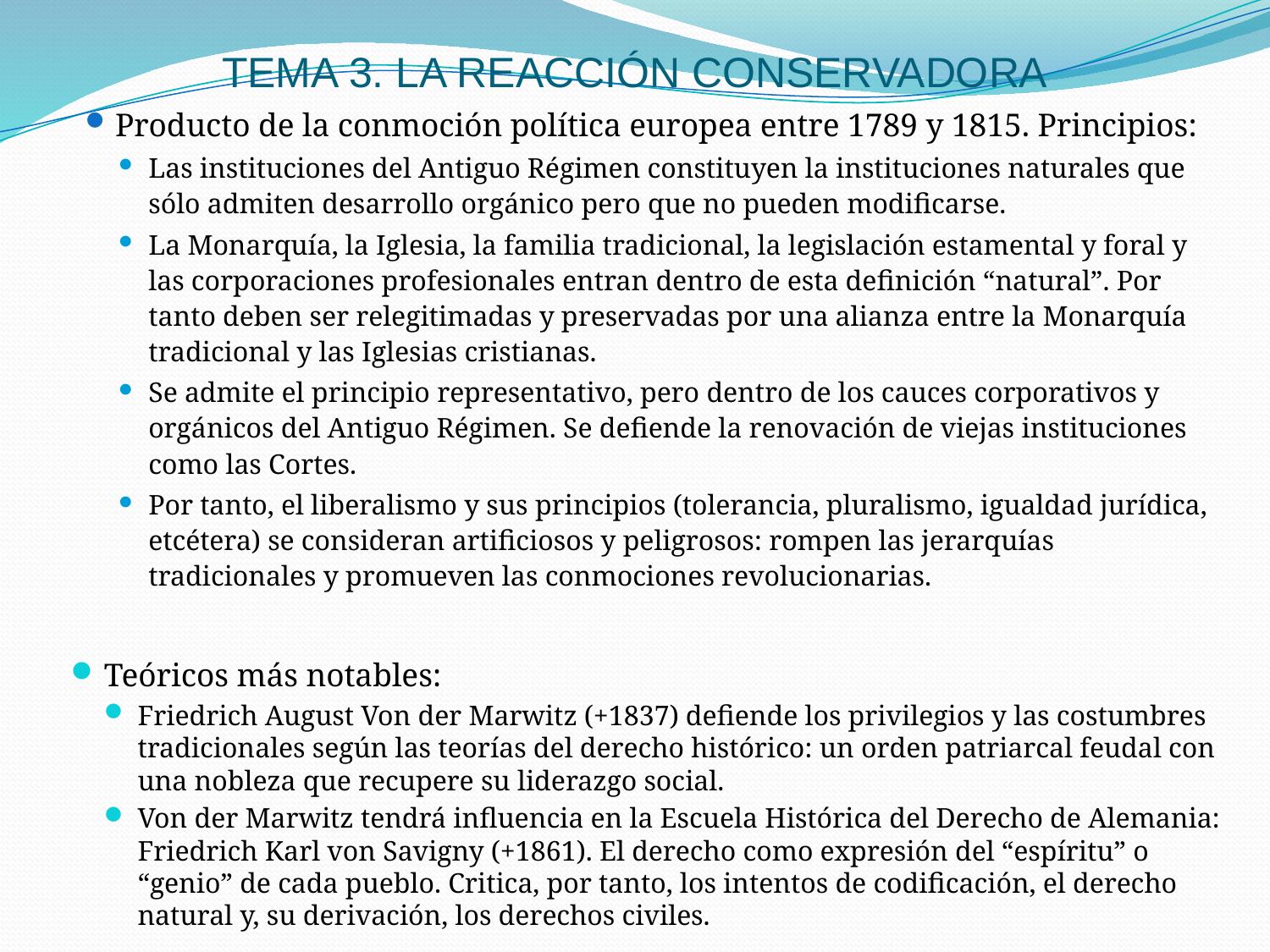

# TEMA 3. LA REACCIÓN CONSERVADORA
Producto de la conmoción política europea entre 1789 y 1815. Principios:
Las instituciones del Antiguo Régimen constituyen la instituciones naturales que sólo admiten desarrollo orgánico pero que no pueden modificarse.
La Monarquía, la Iglesia, la familia tradicional, la legislación estamental y foral y las corporaciones profesionales entran dentro de esta definición “natural”. Por tanto deben ser relegitimadas y preservadas por una alianza entre la Monarquía tradicional y las Iglesias cristianas.
Se admite el principio representativo, pero dentro de los cauces corporativos y orgánicos del Antiguo Régimen. Se defiende la renovación de viejas instituciones como las Cortes.
Por tanto, el liberalismo y sus principios (tolerancia, pluralismo, igualdad jurídica, etcétera) se consideran artificiosos y peligrosos: rompen las jerarquías tradicionales y promueven las conmociones revolucionarias.

Teóricos más notables:
Friedrich August Von der Marwitz (+1837) defiende los privilegios y las costumbres tradicionales según las teorías del derecho histórico: un orden patriarcal feudal con una nobleza que recupere su liderazgo social.
Von der Marwitz tendrá influencia en la Escuela Histórica del Derecho de Alemania: Friedrich Karl von Savigny (+1861). El derecho como expresión del “espíritu” o “genio” de cada pueblo. Critica, por tanto, los intentos de codificación, el derecho natural y, su derivación, los derechos civiles.